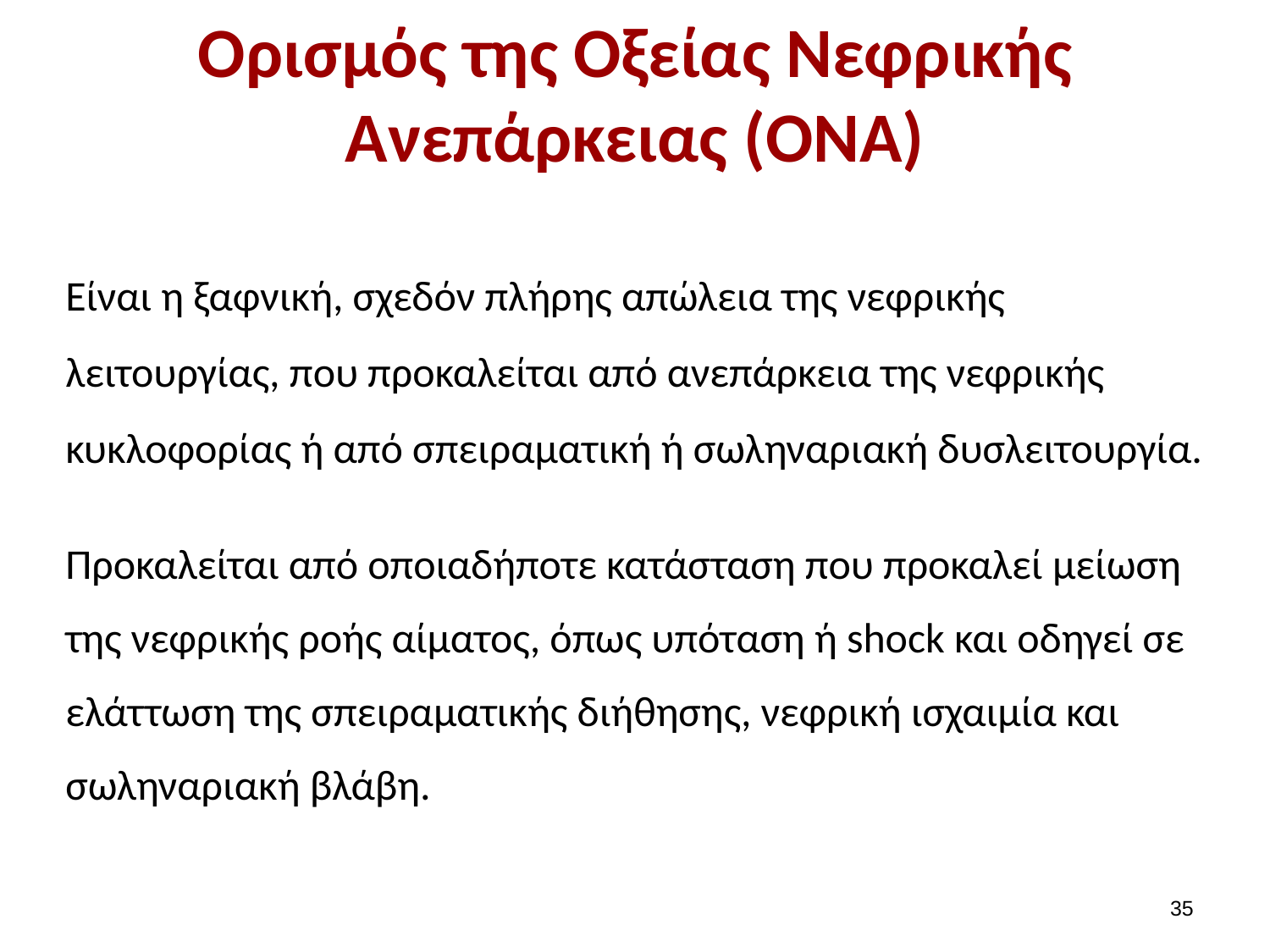

# Ορισμός της Oξείας Nεφρικής Aνεπάρκειας (ΟΝΑ)
Είναι η ξαφνική, σχεδόν πλήρης απώλεια της νεφρικής λειτουργίας, που προκαλείται από ανεπάρκεια της νεφρικής κυκλοφορίας ή από σπειραματική ή σωληναριακή δυσλειτουργία.
Προκαλείται από οποιαδήποτε κατάσταση που προκαλεί μείωση της νεφρικής ροής αίματος, όπως υπόταση ή shock και οδηγεί σε ελάττωση της σπειραματικής διήθησης, νεφρική ισχαιμία και σωληναριακή βλάβη.
35